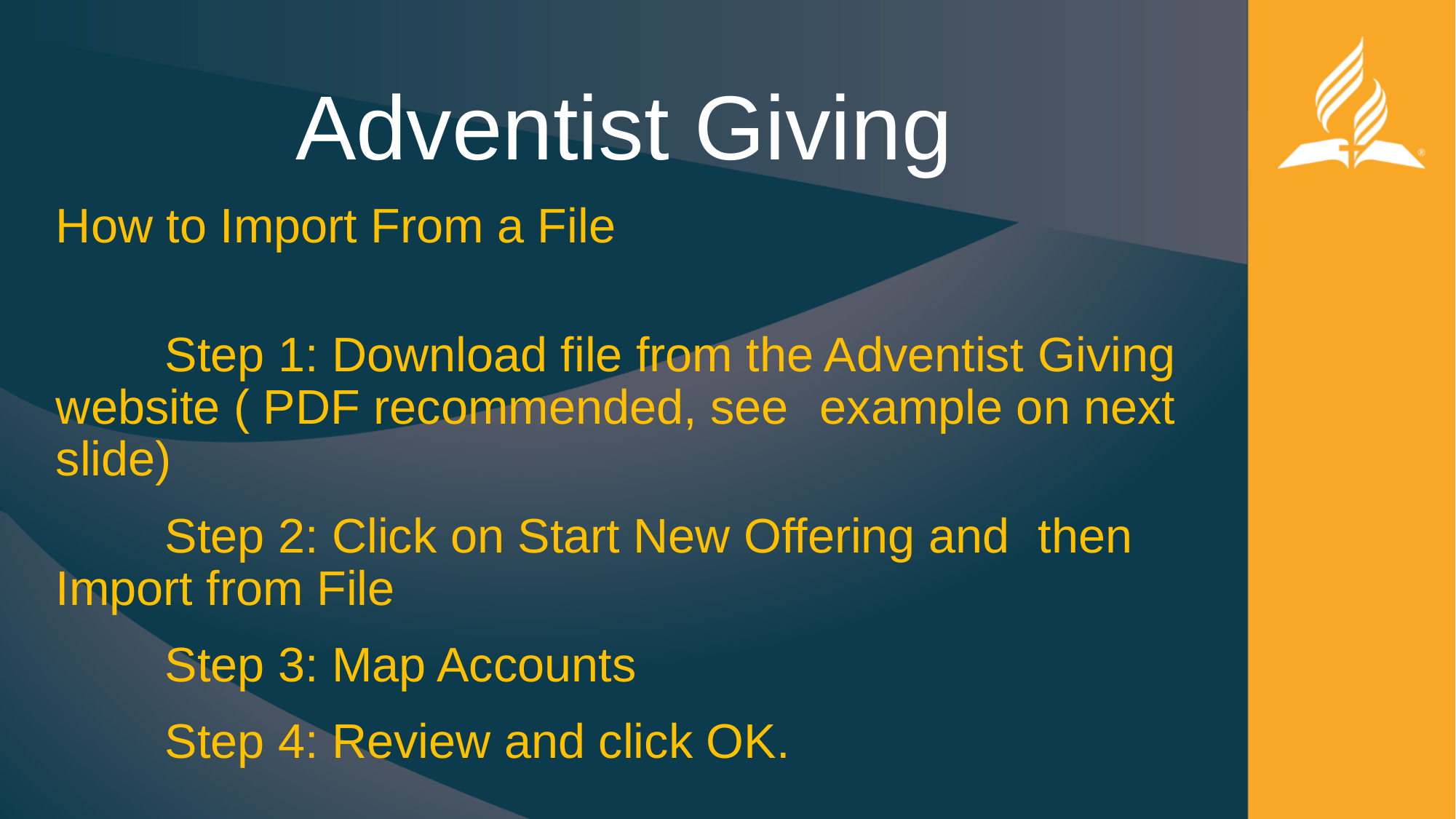

# Adventist Giving
How to Import From a File

	Step 1: Download file from the Adventist 	Giving website ( PDF recommended, see 	example on next slide)
	Step 2: Click on Start New Offering and 	then Import from File
	Step 3: Map Accounts
	Step 4: Review and click OK.